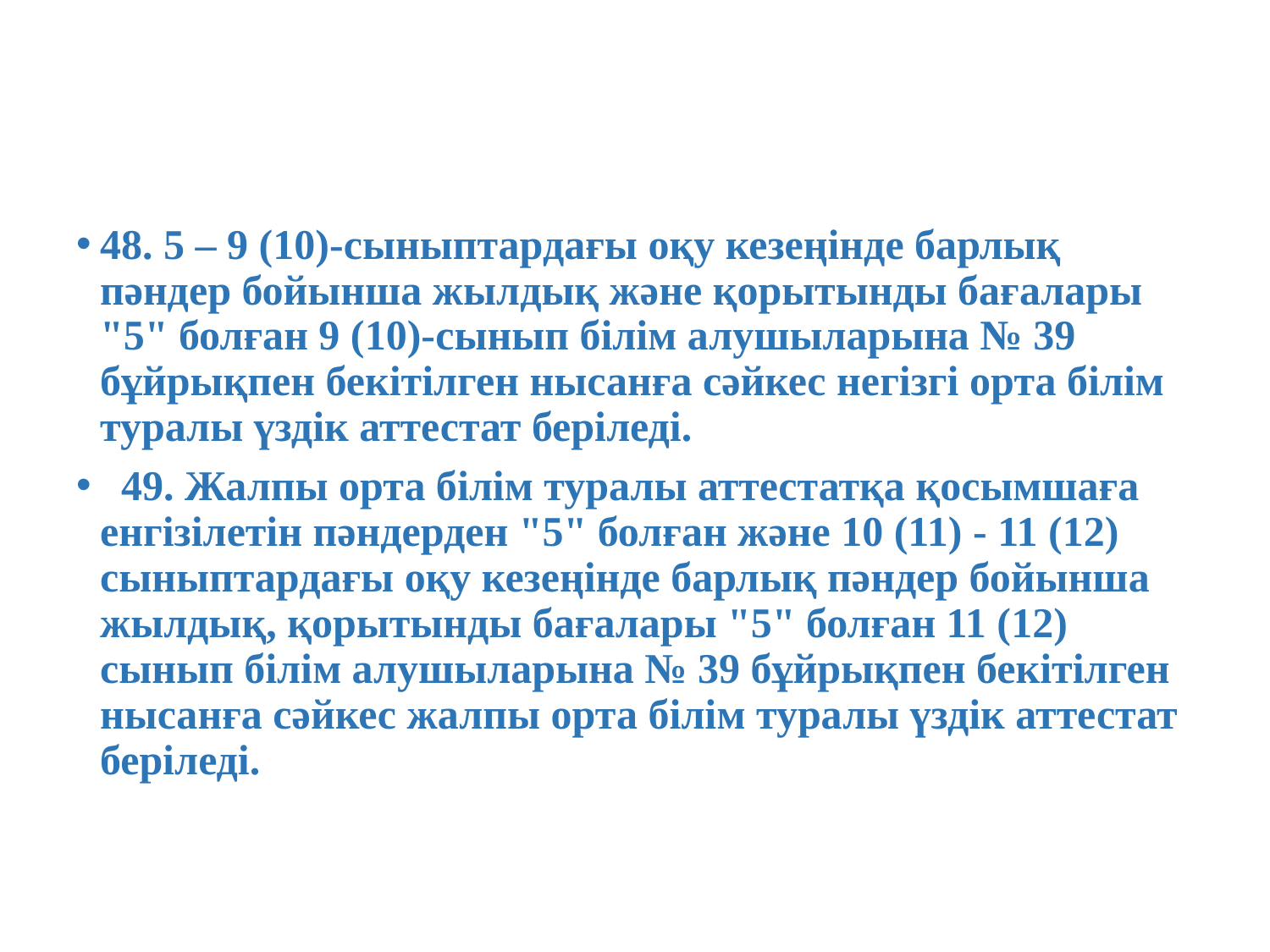

48. 5 – 9 (10)-сыныптардағы оқу кезеңінде барлық пәндер бойынша жылдық және қорытынды бағалары "5" болған 9 (10)-сынып білім алушыларына № 39 бұйрықпен бекітілген нысанға сәйкес негізгі орта білім туралы үздік аттестат беріледі.
  49. Жалпы орта білім туралы аттестатқа қосымшаға енгізілетін пәндерден "5" болған және 10 (11) - 11 (12) сыныптардағы оқу кезеңінде барлық пәндер бойынша жылдық, қорытынды бағалары "5" болған 11 (12) сынып білім алушыларына № 39 бұйрықпен бекітілген нысанға сәйкес жалпы орта білім туралы үздік аттестат беріледі.